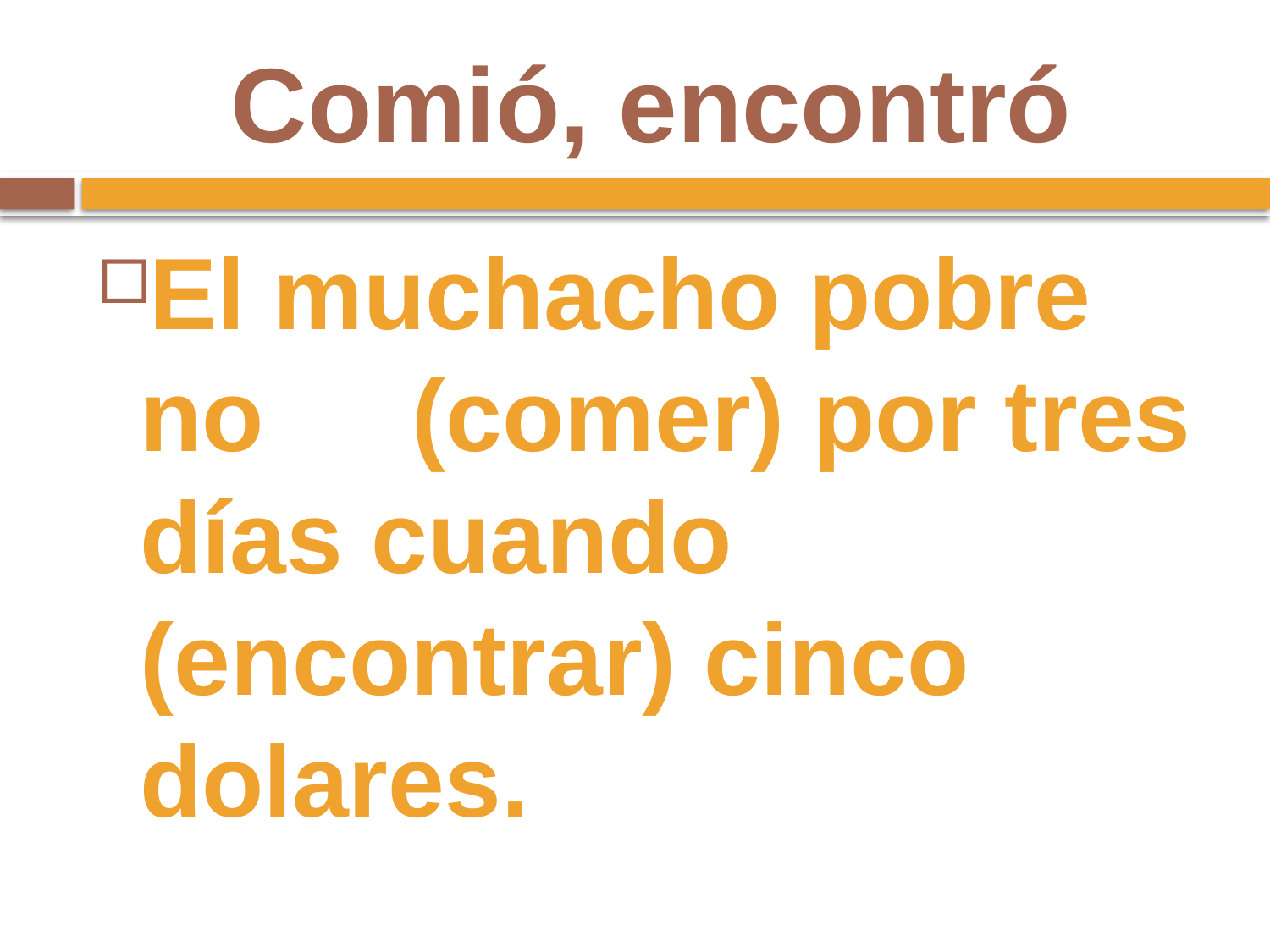

# Comió, encontró
El muchacho pobre no 				 (comer) por tres días cuando 		 (encontrar) cinco dolares.